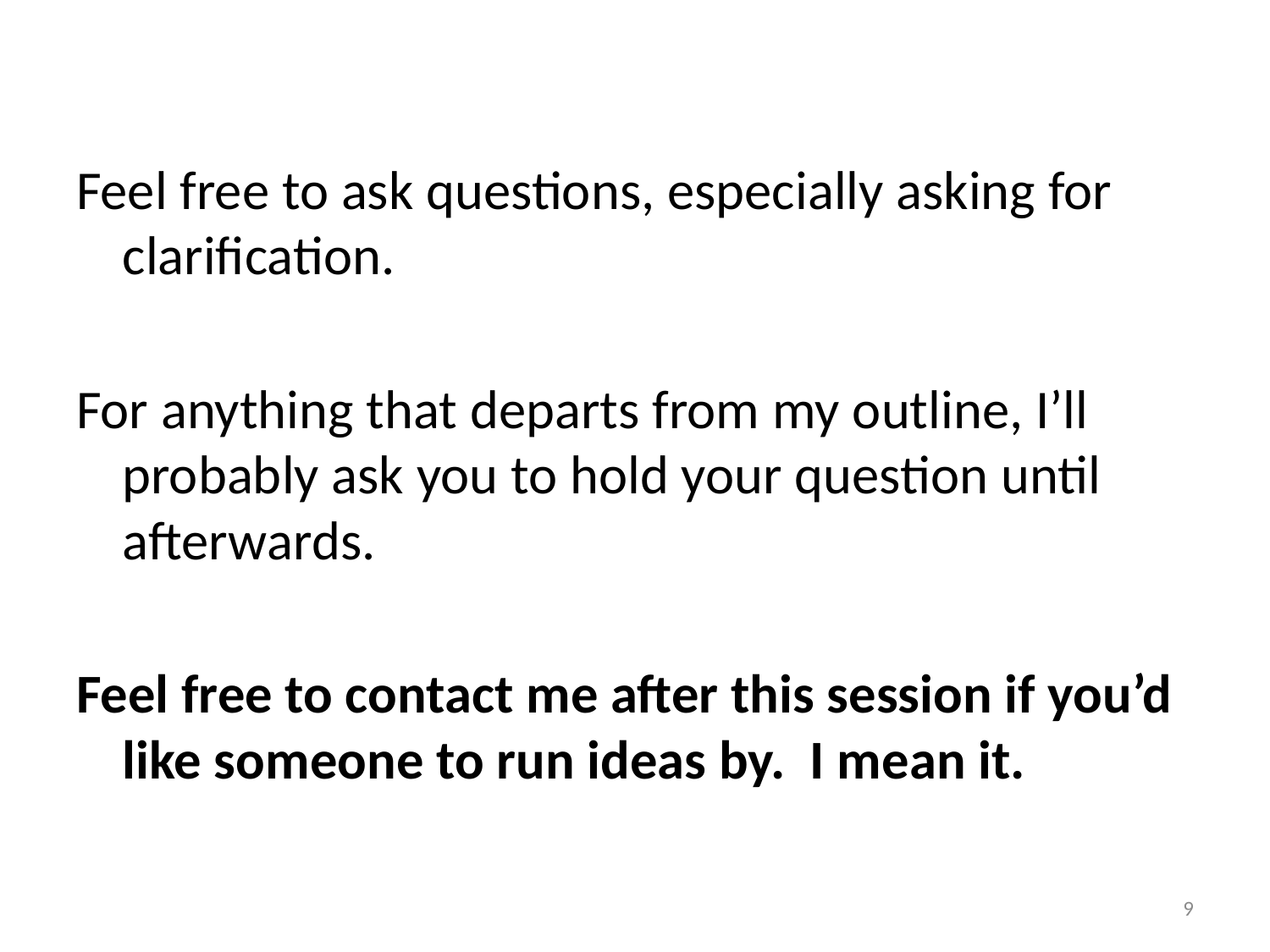

Feel free to ask questions, especially asking for clarification.

For anything that departs from my outline, I’ll probably ask you to hold your question until afterwards.

Feel free to contact me after this session if you’d like someone to run ideas by.  I mean it.

9